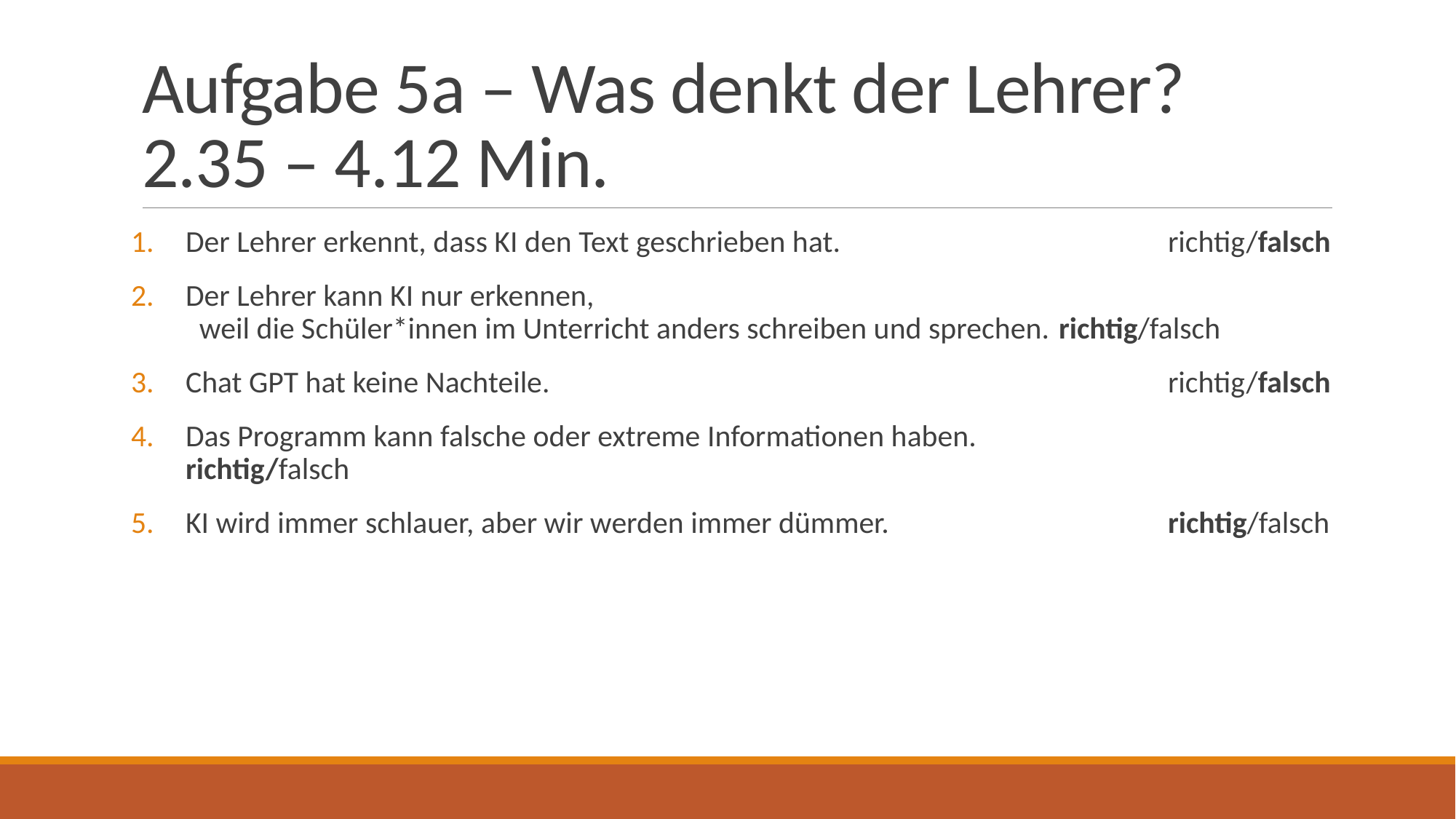

# Aufgabe 5a – Was denkt der Lehrer? 2.35 – 4.12 Min.
Der Lehrer erkennt, dass KI den Text geschrieben hat.			richtig/falsch
Der Lehrer kann KI nur erkennen,                                                                                                             weil die Schüler*innen im Unterricht anders schreiben und sprechen.	richtig/falsch
Chat GPT hat keine Nachteile.						richtig/falsch
Das Programm kann falsche oder extreme Informationen haben.		richtig/falsch
KI wird immer schlauer, aber wir werden immer dümmer.			richtig/falsch